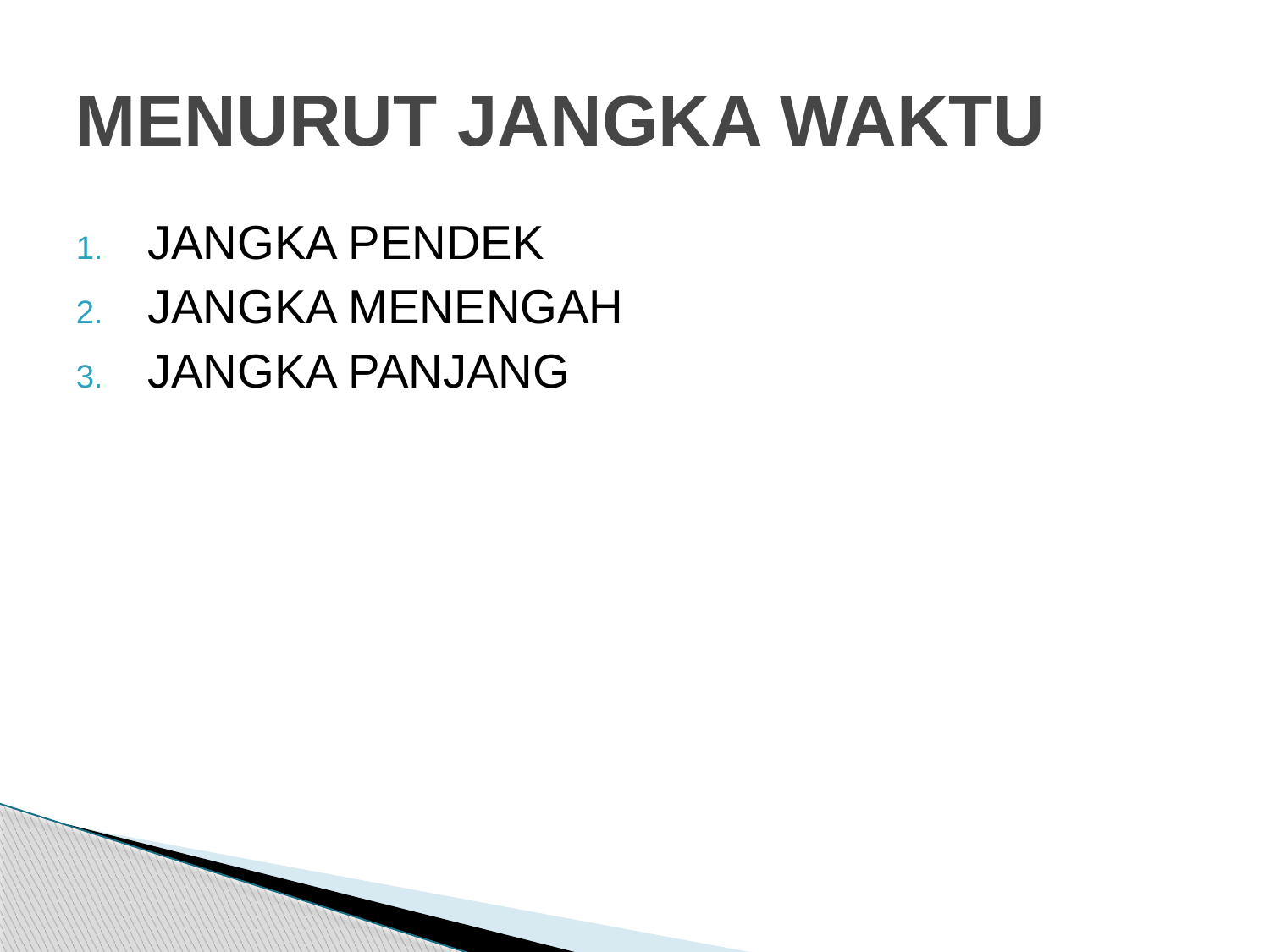

# MENURUT JANGKA WAKTU
JANGKA PENDEK
JANGKA MENENGAH
JANGKA PANJANG